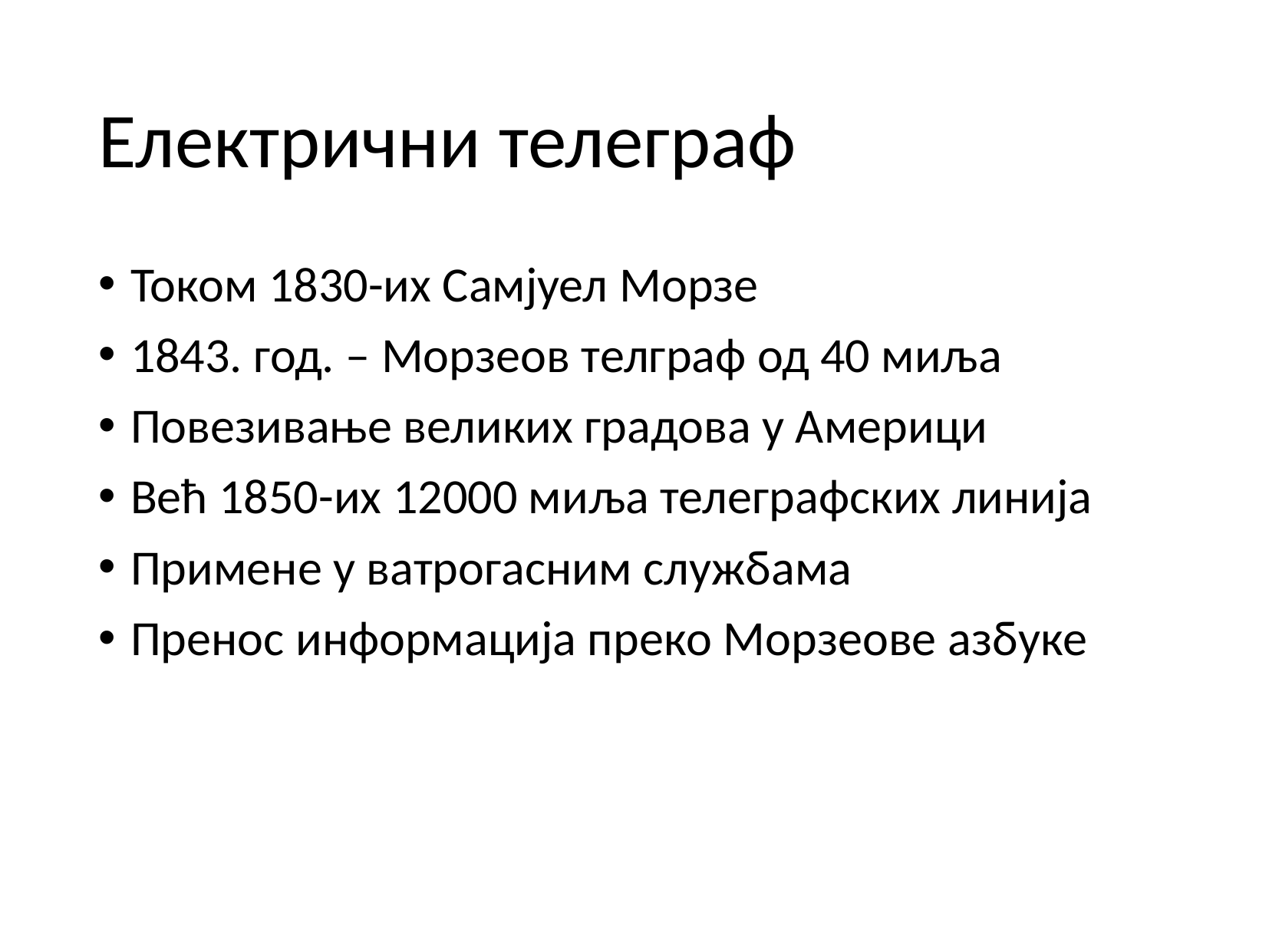

# Електрични телеграф
Током 1830-их Самјуел Морзе
1843. год. – Морзеов телграф од 40 миља
Повезивање великих градова у Америци
Већ 1850-их 12000 миља телеграфских линија
Примене у ватрогасним службама
Пренос информација преко Морзеове азбуке